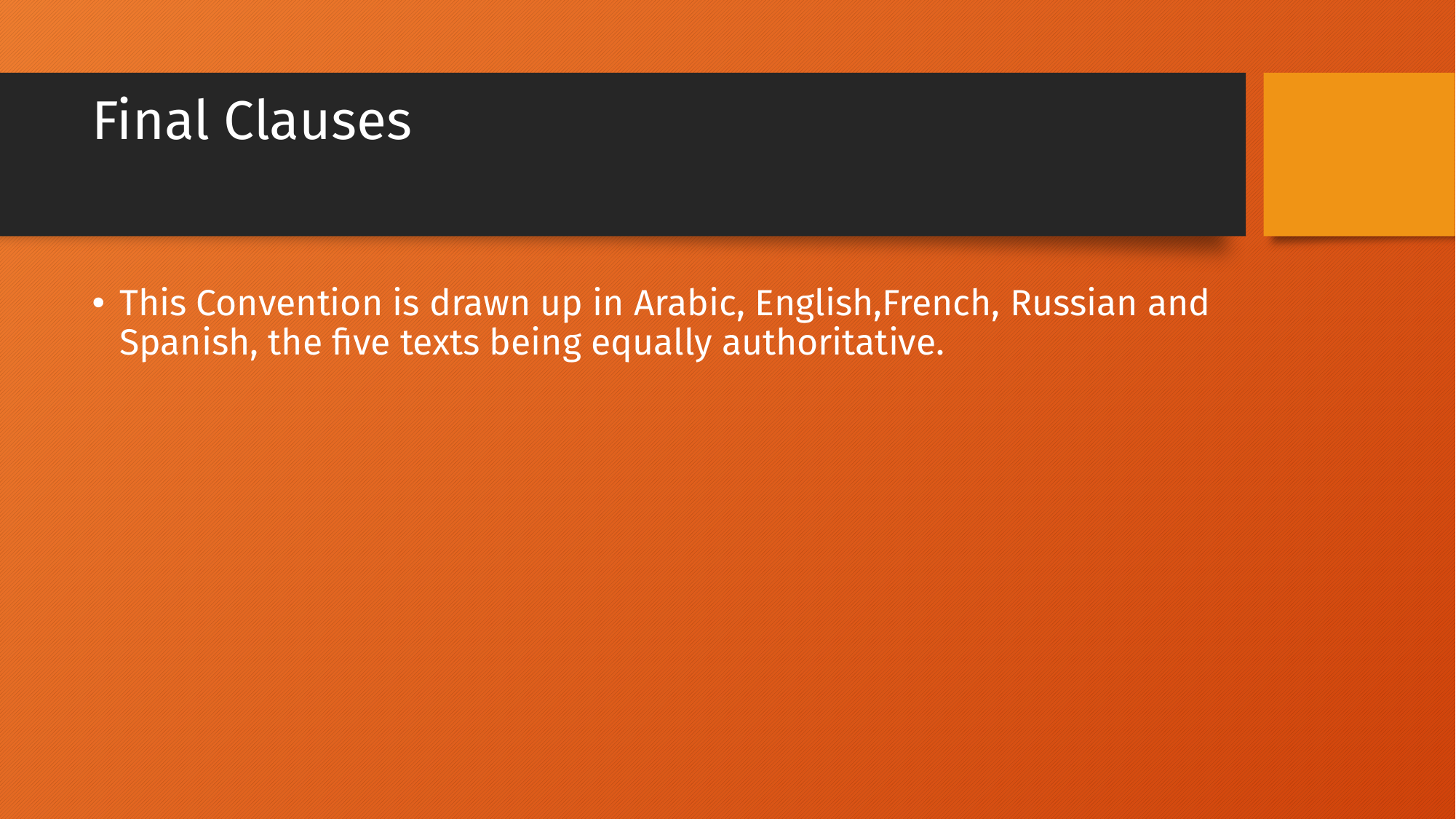

# Final Clauses
This Convention is drawn up in Arabic, English,French, Russian and Spanish, the five texts being equally authoritative.